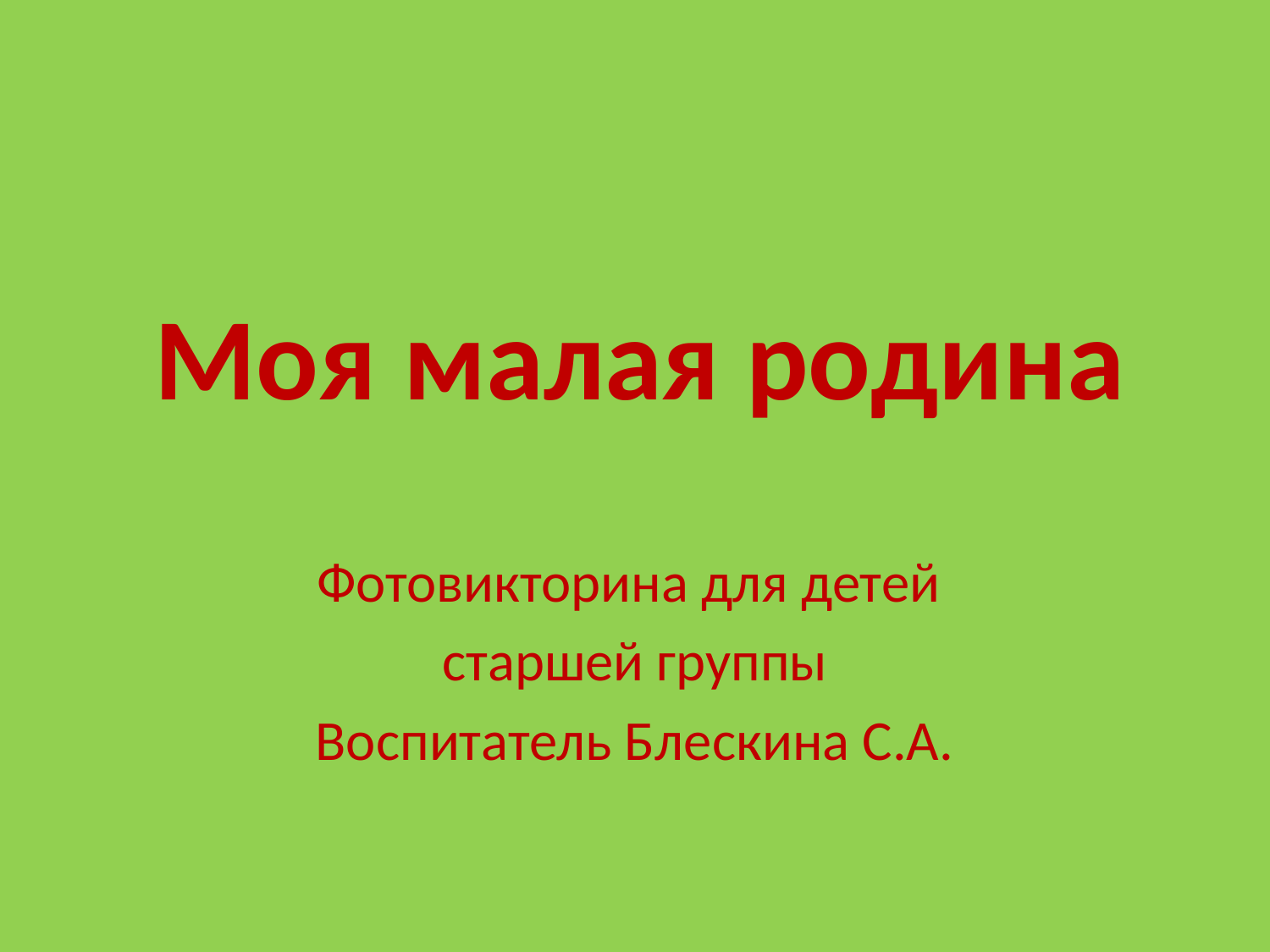

# Моя малая родина
Фотовикторина для детей
старшей группы
Воспитатель Блескина С.А.